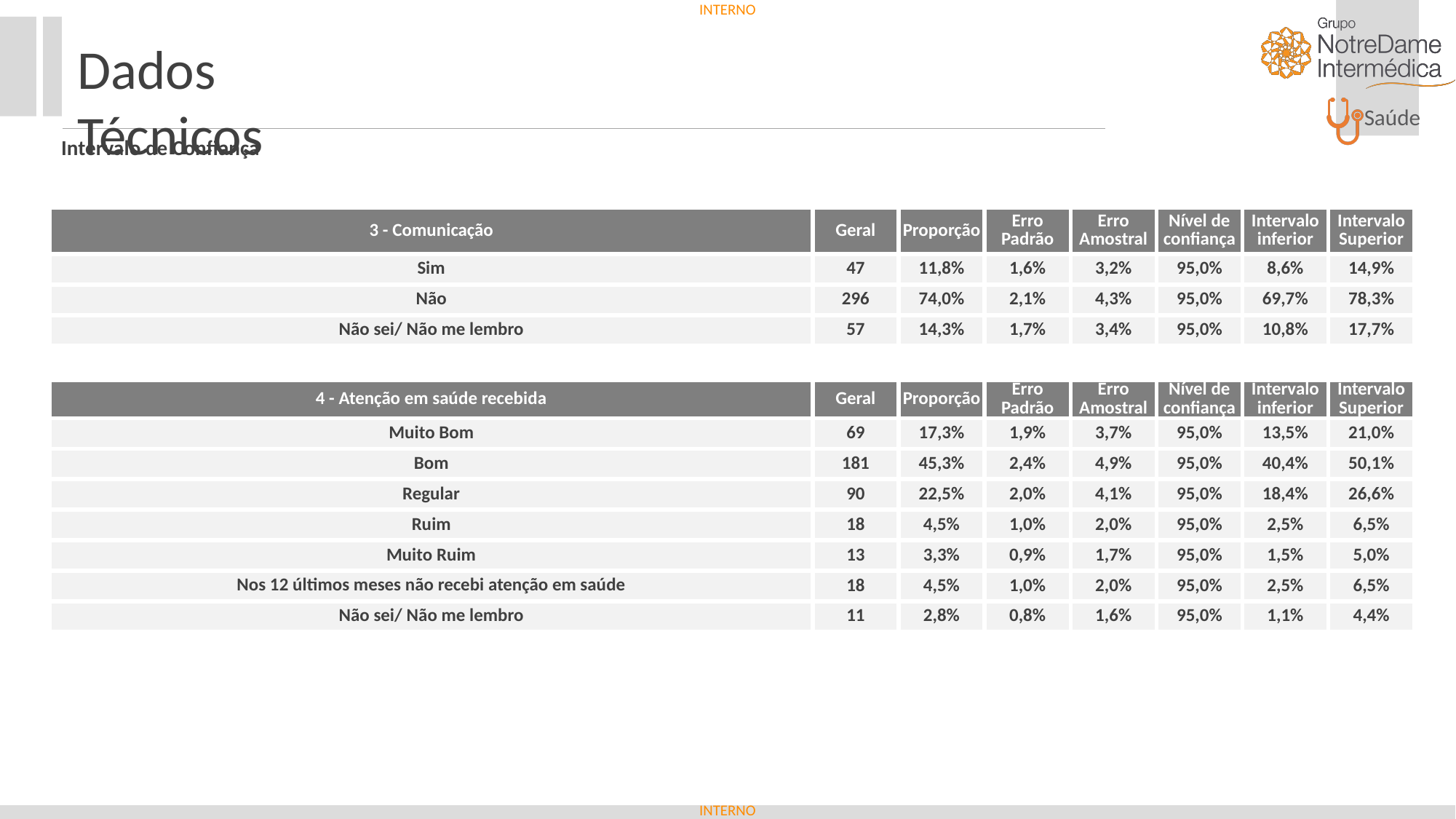

Dados Técnicos
Intervalo de Confiança
| 3 - Comunicação | Geral | Proporção | Erro Padrão | Erro Amostral | Nível de confiança | Intervalo inferior | Intervalo Superior |
| --- | --- | --- | --- | --- | --- | --- | --- |
| Sim | 47 | 11,8% | 1,6% | 3,2% | 95,0% | 8,6% | 14,9% |
| Não | 296 | 74,0% | 2,1% | 4,3% | 95,0% | 69,7% | 78,3% |
| Não sei/ Não me lembro | 57 | 14,3% | 1,7% | 3,4% | 95,0% | 10,8% | 17,7% |
| 4 - Atenção em saúde recebida | Geral | Proporção | Erro Padrão | Erro Amostral | Nível de confiança | Intervalo inferior | Intervalo Superior |
| --- | --- | --- | --- | --- | --- | --- | --- |
| Muito Bom | 69 | 17,3% | 1,9% | 3,7% | 95,0% | 13,5% | 21,0% |
| Bom | 181 | 45,3% | 2,4% | 4,9% | 95,0% | 40,4% | 50,1% |
| Regular | 90 | 22,5% | 2,0% | 4,1% | 95,0% | 18,4% | 26,6% |
| Ruim | 18 | 4,5% | 1,0% | 2,0% | 95,0% | 2,5% | 6,5% |
| Muito Ruim | 13 | 3,3% | 0,9% | 1,7% | 95,0% | 1,5% | 5,0% |
| Nos 12 últimos meses não recebi atenção em saúde | 18 | 4,5% | 1,0% | 2,0% | 95,0% | 2,5% | 6,5% |
| Não sei/ Não me lembro | 11 | 2,8% | 0,8% | 1,6% | 95,0% | 1,1% | 4,4% |